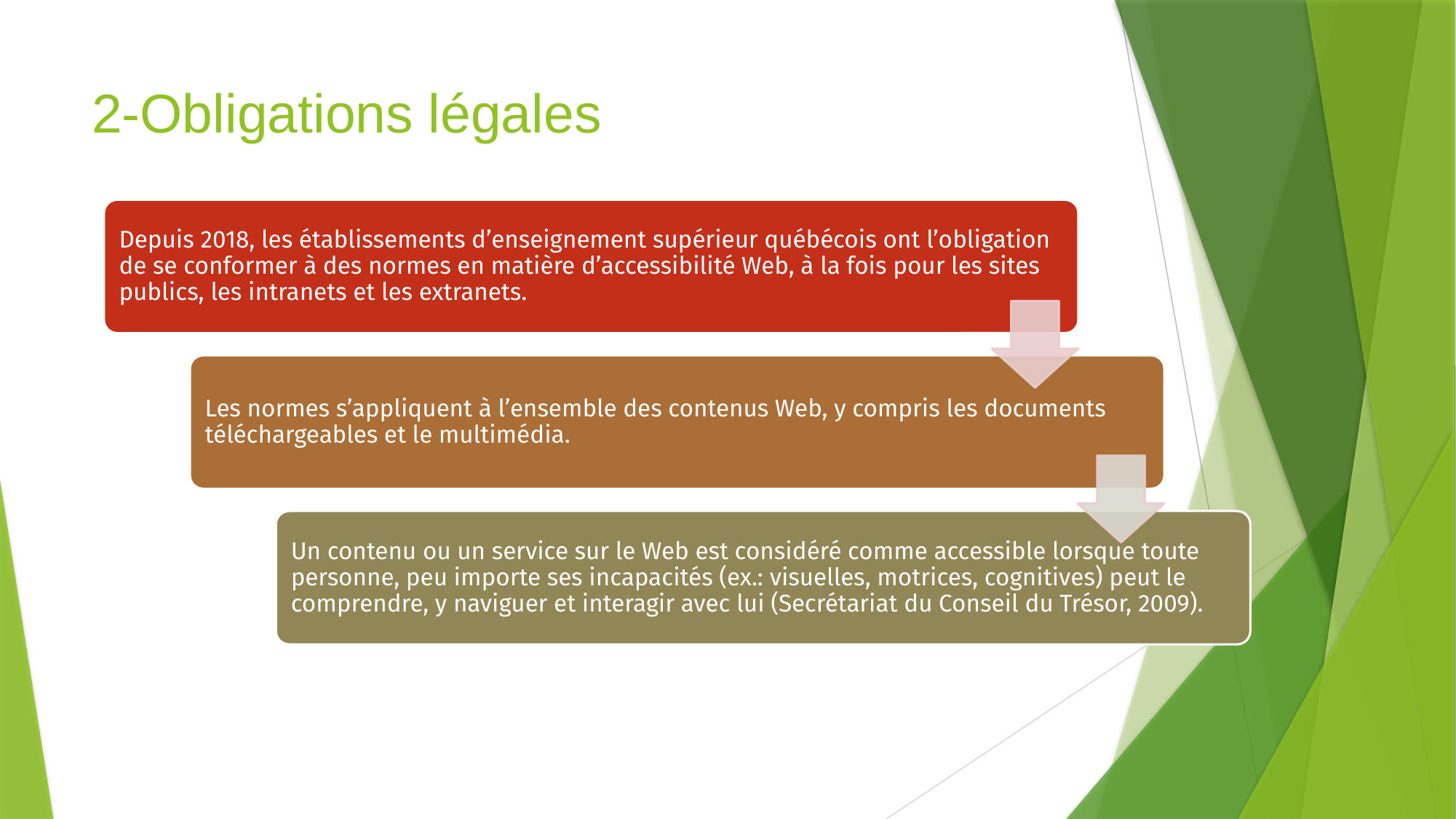

# 2-Obligations légales
Depuis 2018, les établissements d’enseignement supérieur québécois ont l’obligation de se conformer à des normes en matière d’accessibilité Web, à la fois pour les sites publics, les intranets et les extranets.
Les normes s’appliquent à l’ensemble des contenus Web, y compris les documents téléchargeables et le multimédia.
Un contenu ou un service sur le Web est considéré comme accessible lorsque toute personne, peu importe ses incapacités (ex.: visuelles, motrices, cognitives) peut le comprendre, y naviguer et interagir avec lui (Secrétariat du Conseil du Trésor, 2009).